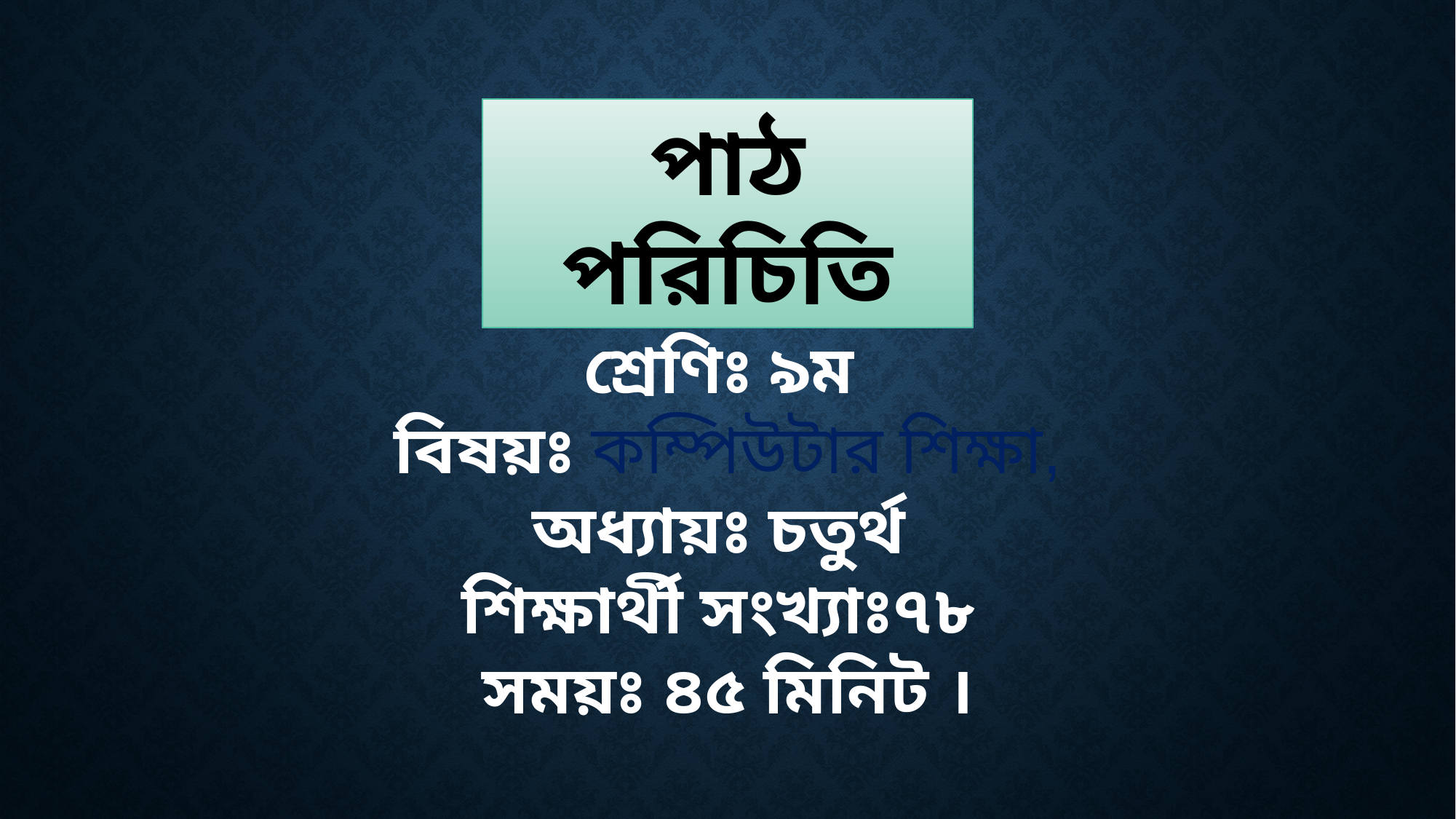

পাঠ পরিচিতি
শ্রেণিঃ ৯ম
বিষয়ঃ কম্পিউটার শিক্ষা,
অধ্যায়ঃ চতুর্থ
শিক্ষার্থী সংখ্যাঃ৭৮
সময়ঃ ৪৫ মিনিট ।